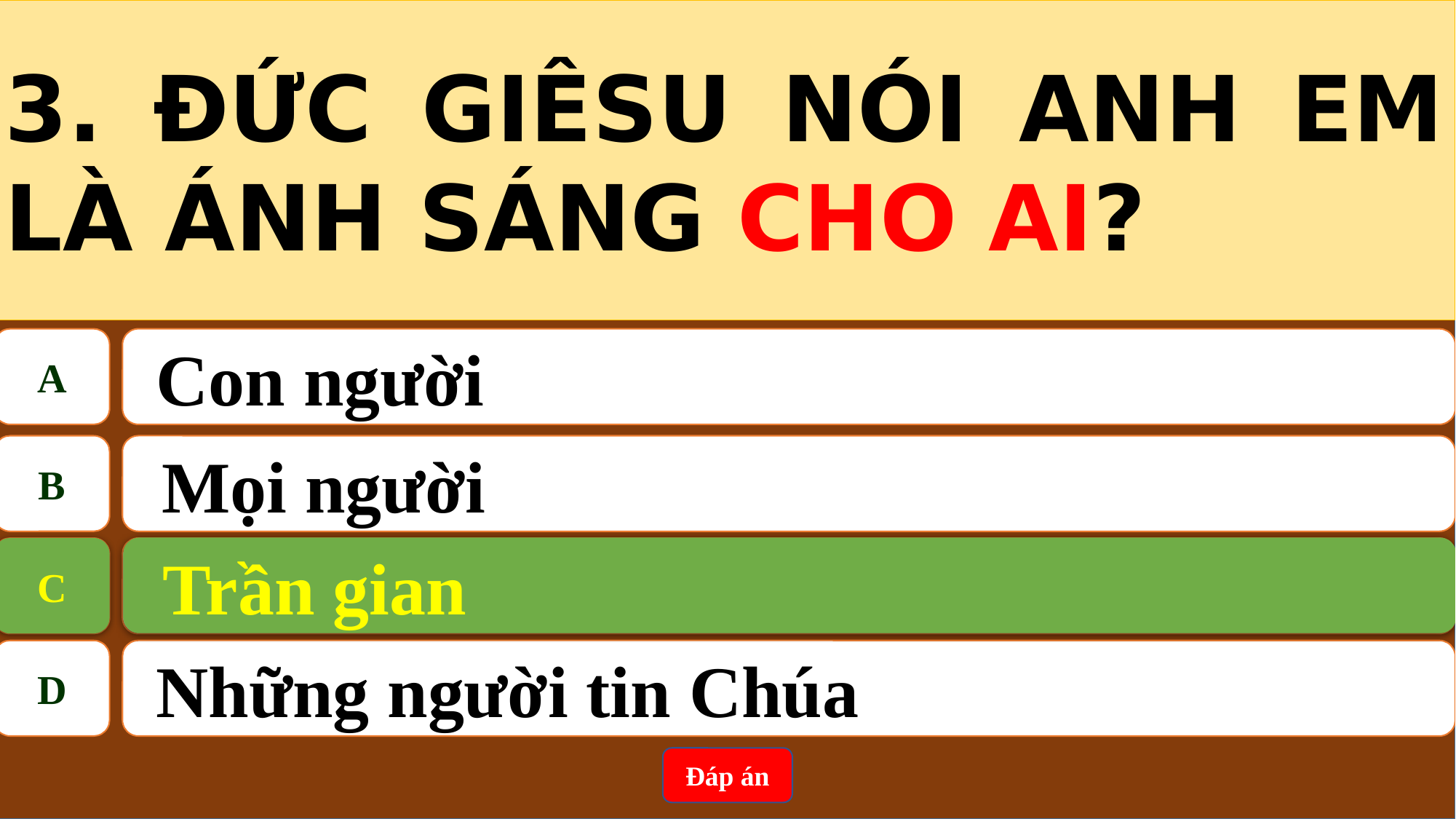

3. ĐỨC GIÊSU NÓI ANH EM LÀ ÁNH SÁNG CHO AI?
A
 Con người
B
Mọi người
Trần gian
C
C
Trần gian
D
 Những người tin Chúa
Đáp án